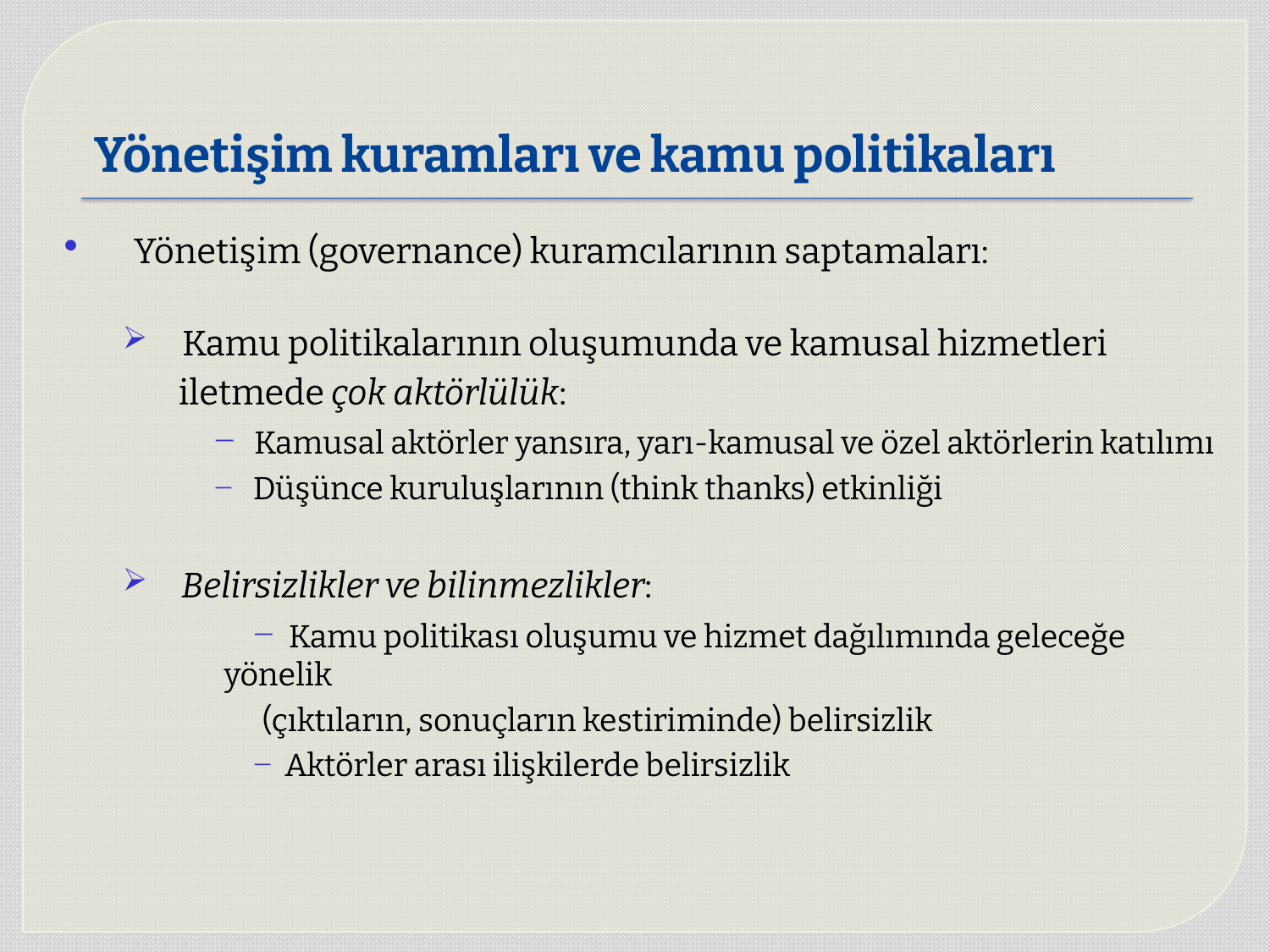

# Yönetişim kuramları ve kamu politikaları
    Yönetişim (governance) kuramcılarının saptamaları:

    Kamu politikalarının oluşumunda ve kamusal hizmetleri
        iletmede çok aktörlülük:
  Kamusal aktörler yansıra, yarı-kamusal ve özel aktörlerin katılımı
  Düşünce kuruluşlarının (think thanks) etkinliği

    Belirsizlikler ve bilinmezlikler:
  Kamu politikası oluşumu ve hizmet dağılımında geleceğe yönelik
      (çıktıların, sonuçların kestiriminde) belirsizlik
  Aktörler arası ilişkilerde belirsizlik